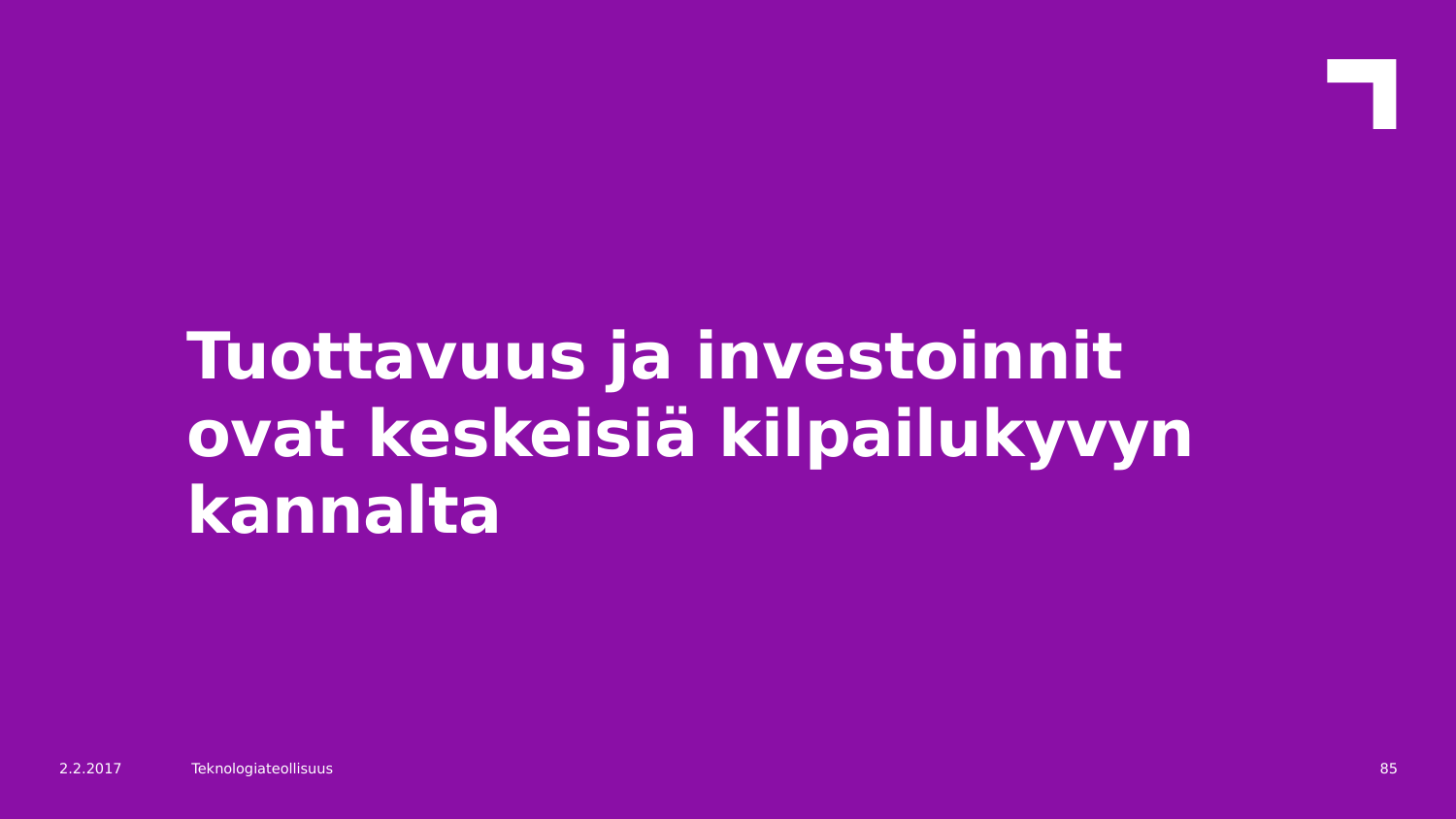

Tuottavuus ja investoinnit ovat keskeisiä kilpailukyvyn kannalta
2.2.2017
Teknologiateollisuus
85